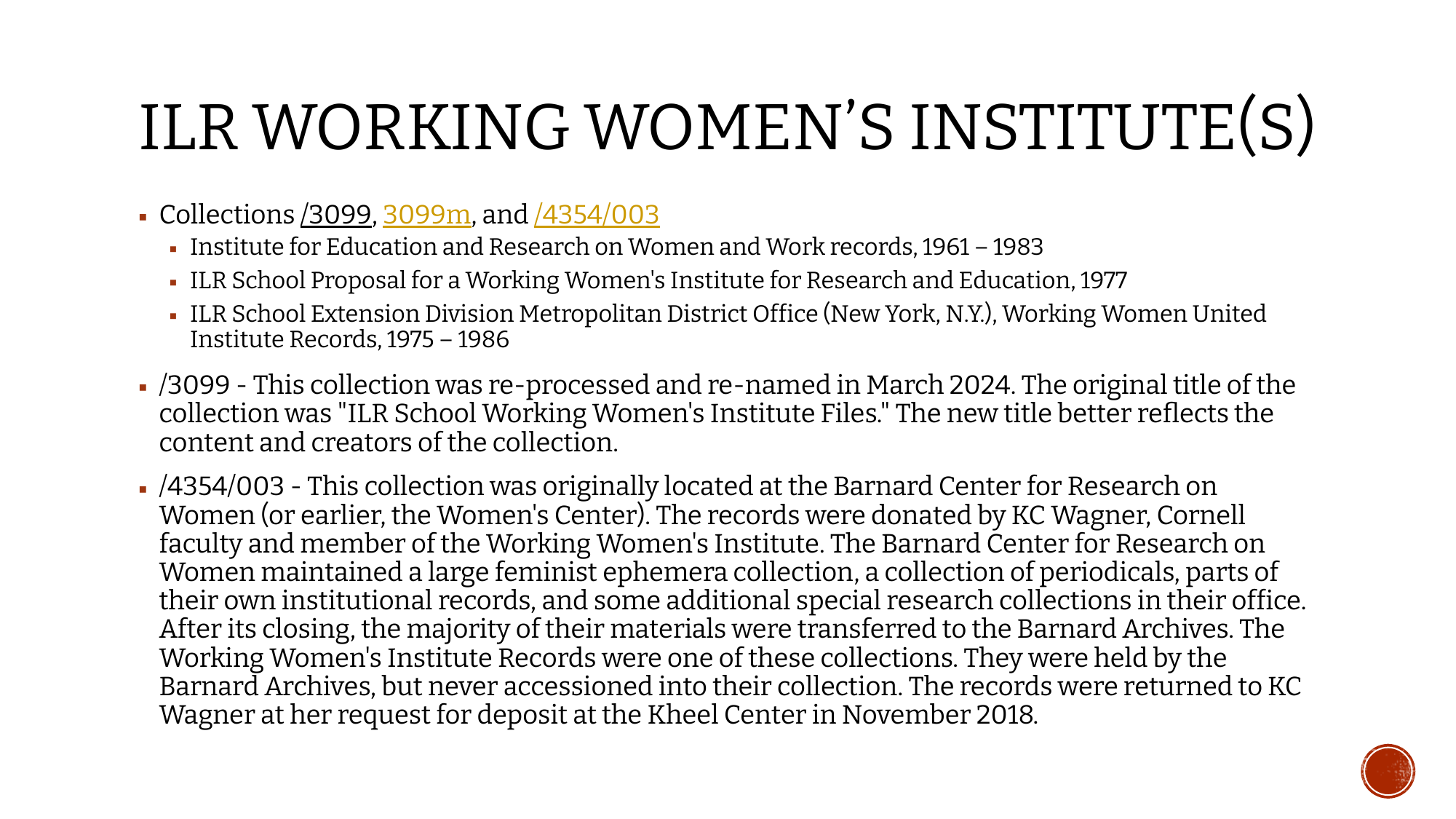

# ILR WORKING WOMEN’S INSTITUTE(S)
Collections /3099, 3099m, and /4354/003
Institute for Education and Research on Women and Work records, 1961 – 1983
ILR School Proposal for a Working Women's Institute for Research and Education, 1977
ILR School Extension Division Metropolitan District Office (New York, N.Y.), Working Women United Institute Records, 1975 – 1986
/3099 - This collection was re-processed and re-named in March 2024. The original title of the collection was "ILR School Working Women's Institute Files." The new title better reflects the content and creators of the collection.
/4354/003 - This collection was originally located at the Barnard Center for Research on Women (or earlier, the Women's Center). The records were donated by KC Wagner, Cornell faculty and member of the Working Women's Institute. The Barnard Center for Research on Women maintained a large feminist ephemera collection, a collection of periodicals, parts of their own institutional records, and some additional special research collections in their office. After its closing, the majority of their materials were transferred to the Barnard Archives. The Working Women's Institute Records were one of these collections. They were held by the Barnard Archives, but never accessioned into their collection. The records were returned to KC Wagner at her request for deposit at the Kheel Center in November 2018.